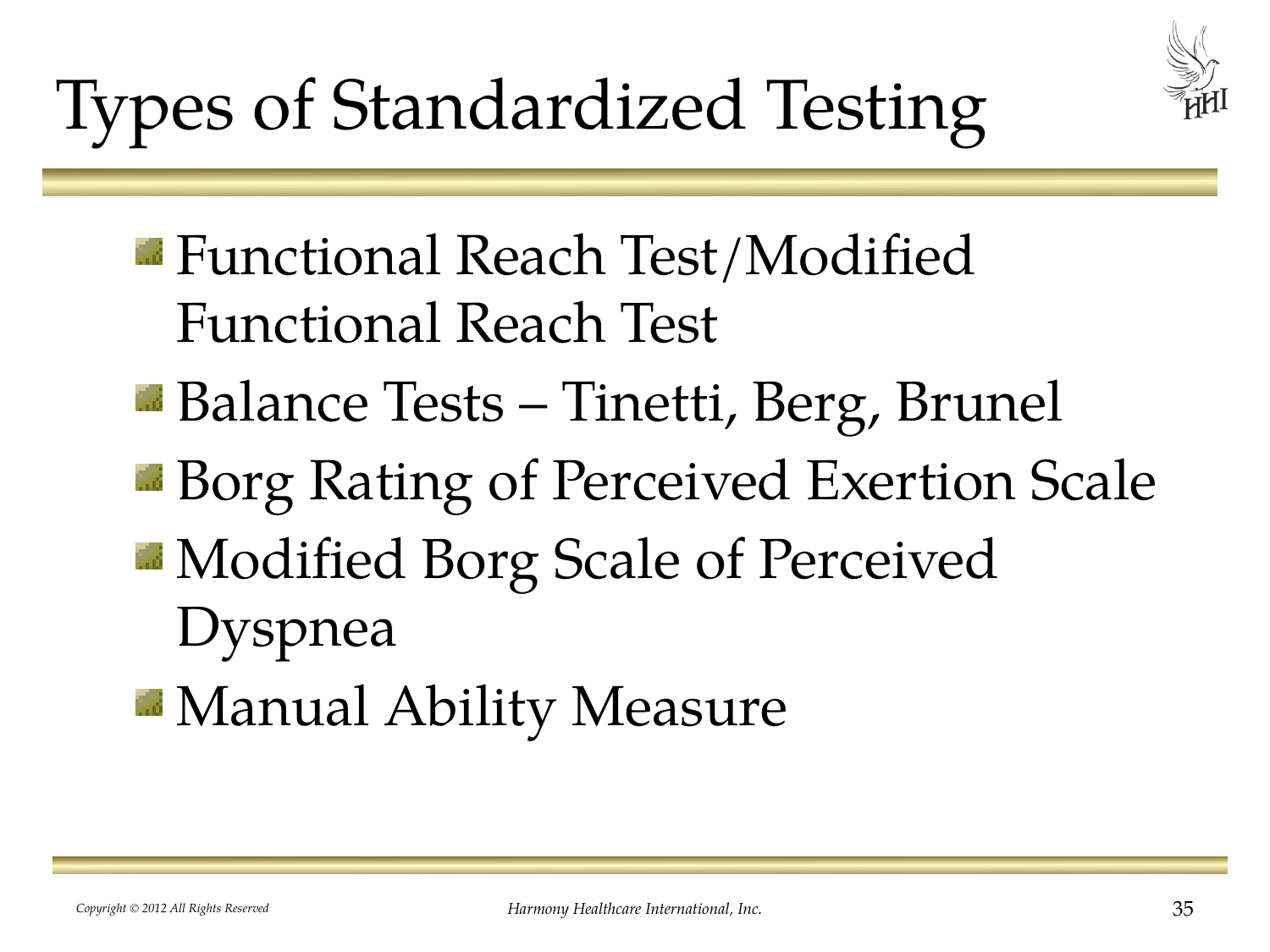

# Types of Standardized Testing
Functional Reach Test/Modified Functional Reach Test
Balance Tests – Tinetti, Berg, Brunel
Borg Rating of Perceived Exertion Scale
Modified Borg Scale of Perceived Dyspnea
Manual Ability Measure

Copyright © 2012 All Rights Reserved
Harmony Healthcare International, Inc.
35